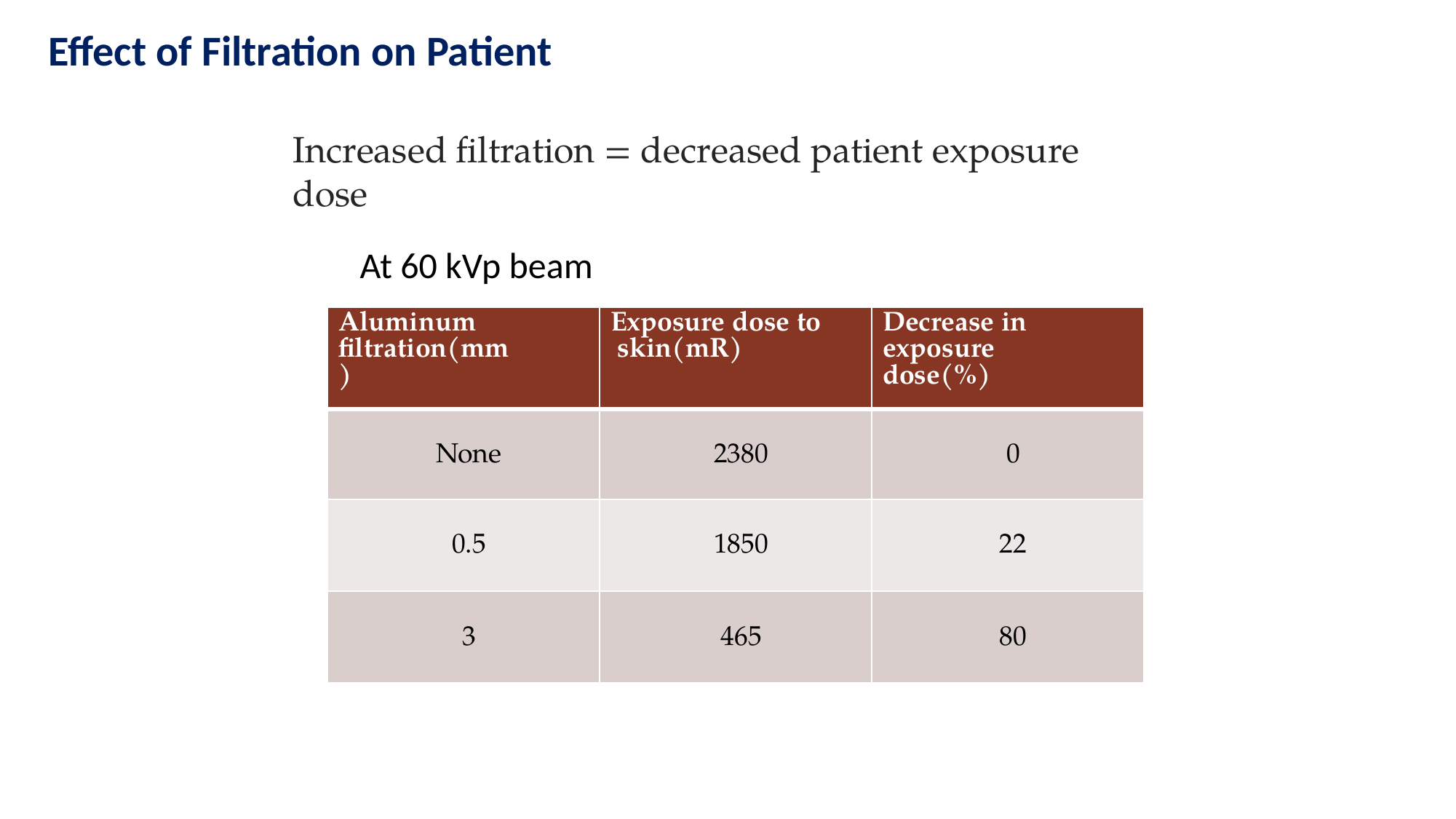

# Effect of Filtration on Patient
Increased filtration = decreased patient exposure dose
At 60 kVp beam
| Aluminum filtration(mm) | Exposure dose to skin(mR) | Decrease in exposure dose(%) |
| --- | --- | --- |
| None | 2380 | 0 |
| 0.5 | 1850 | 22 |
| 3 | 465 | 80 |